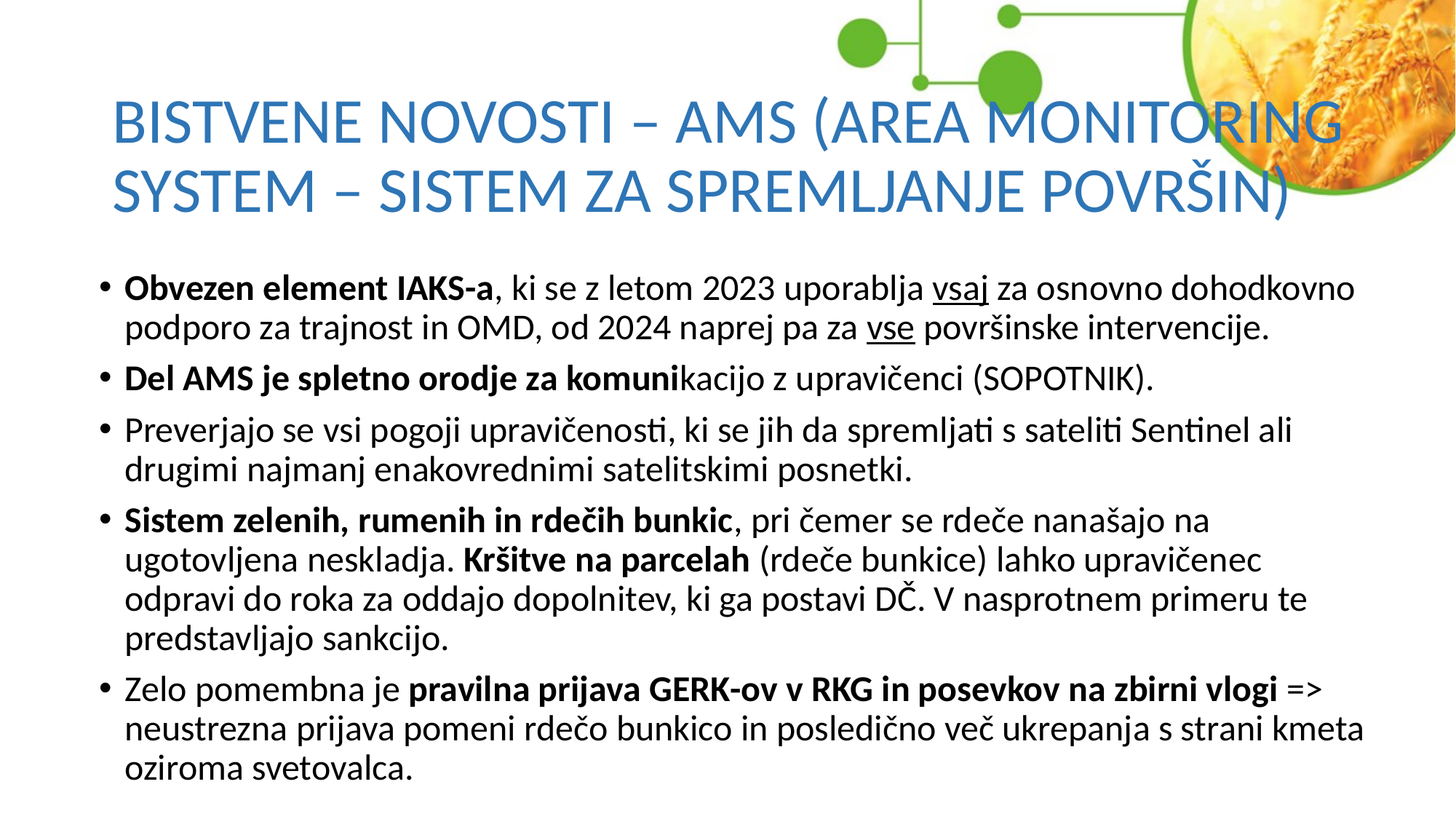

# BISTVENE NOVOSTI – AMS (AREA MONITORING SYSTEM – SISTEM ZA SPREMLJANJE POVRŠIN)
Obvezen element IAKS-a, ki se z letom 2023 uporablja vsaj za osnovno dohodkovno podporo za trajnost in OMD, od 2024 naprej pa za vse površinske intervencije.
Del AMS je spletno orodje za komunikacijo z upravičenci (SOPOTNIK).
Preverjajo se vsi pogoji upravičenosti, ki se jih da spremljati s sateliti Sentinel ali drugimi najmanj enakovrednimi satelitskimi posnetki.
Sistem zelenih, rumenih in rdečih bunkic, pri čemer se rdeče nanašajo na ugotovljena neskladja. Kršitve na parcelah (rdeče bunkice) lahko upravičenec odpravi do roka za oddajo dopolnitev, ki ga postavi DČ. V nasprotnem primeru te predstavljajo sankcijo.
Zelo pomembna je pravilna prijava GERK-ov v RKG in posevkov na zbirni vlogi => neustrezna prijava pomeni rdečo bunkico in posledično več ukrepanja s strani kmeta oziroma svetovalca.